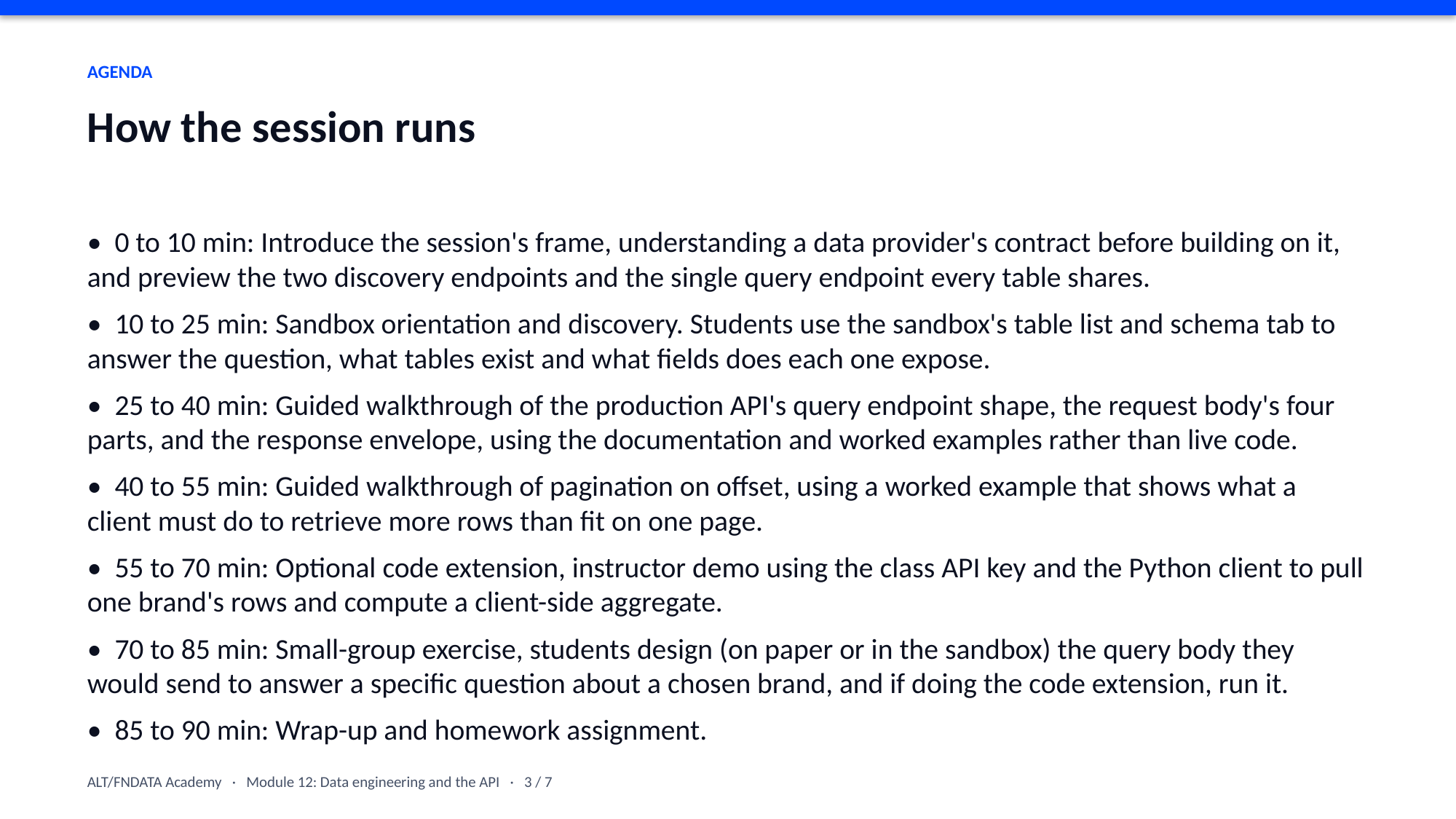

AGENDA
How the session runs
•  0 to 10 min: Introduce the session's frame, understanding a data provider's contract before building on it, and preview the two discovery endpoints and the single query endpoint every table shares.
•  10 to 25 min: Sandbox orientation and discovery. Students use the sandbox's table list and schema tab to answer the question, what tables exist and what fields does each one expose.
•  25 to 40 min: Guided walkthrough of the production API's query endpoint shape, the request body's four parts, and the response envelope, using the documentation and worked examples rather than live code.
•  40 to 55 min: Guided walkthrough of pagination on offset, using a worked example that shows what a client must do to retrieve more rows than fit on one page.
•  55 to 70 min: Optional code extension, instructor demo using the class API key and the Python client to pull one brand's rows and compute a client-side aggregate.
•  70 to 85 min: Small-group exercise, students design (on paper or in the sandbox) the query body they would send to answer a specific question about a chosen brand, and if doing the code extension, run it.
•  85 to 90 min: Wrap-up and homework assignment.
ALT/FNDATA Academy   ·   Module 12: Data engineering and the API   ·   3 / 7